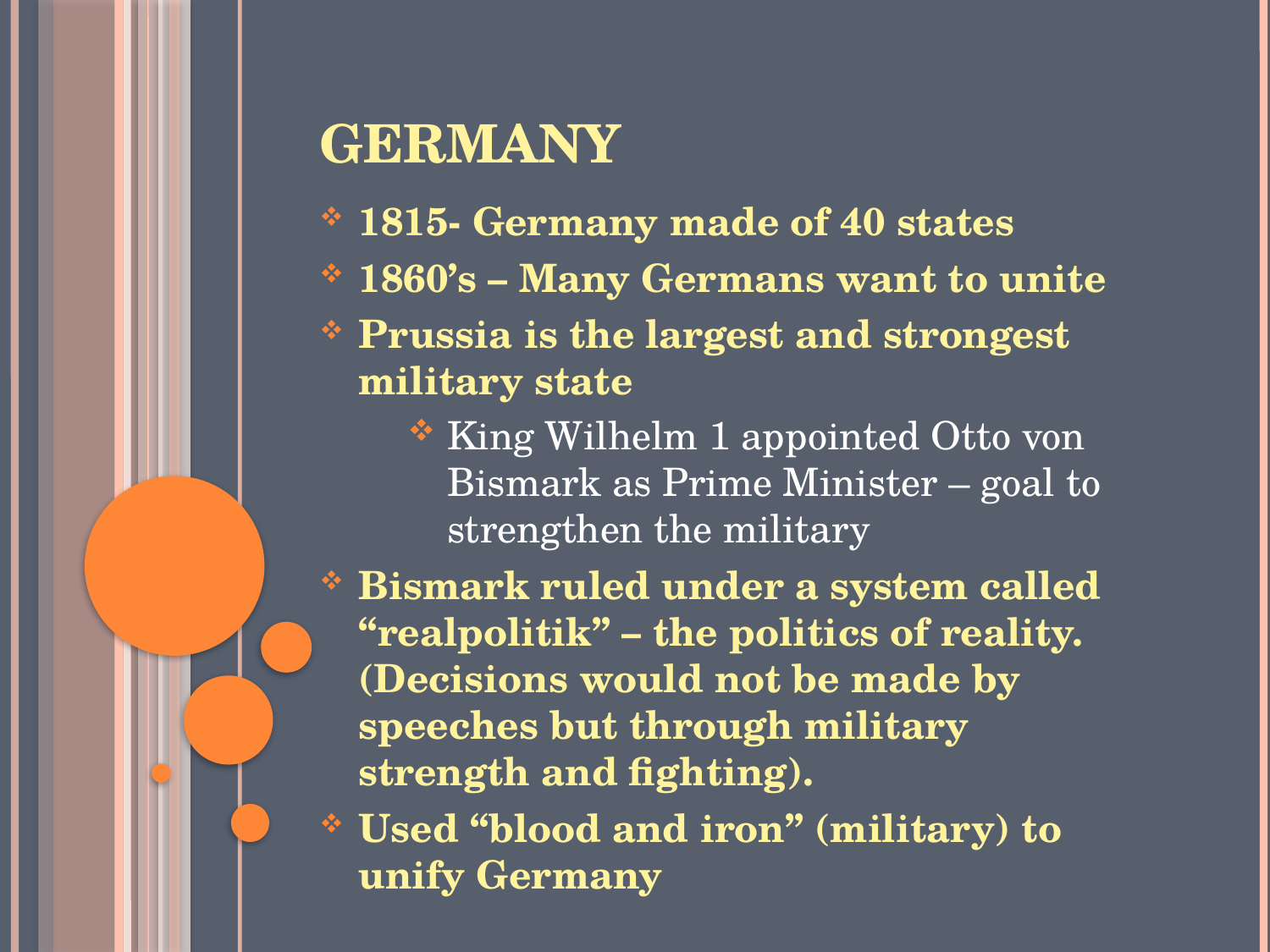

# Germany
1815- Germany made of 40 states
1860’s – Many Germans want to unite
Prussia is the largest and strongest military state
King Wilhelm 1 appointed Otto von Bismark as Prime Minister – goal to strengthen the military
Bismark ruled under a system called “realpolitik” – the politics of reality.  (Decisions would not be made by speeches but through military strength and fighting).
Used “blood and iron” (military) to unify Germany